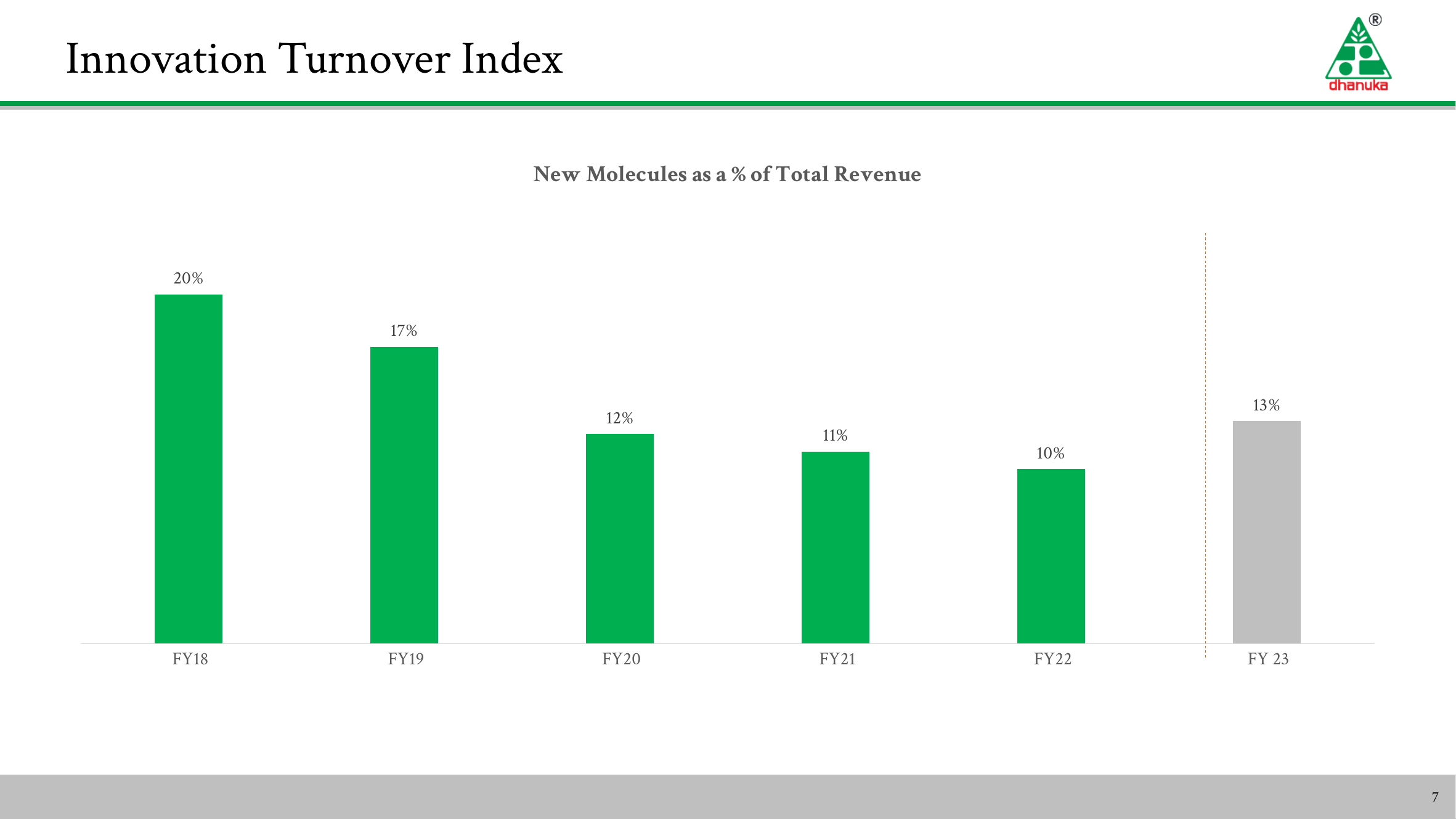

Innovation Turnover Index

### Chart: New Molecules as a % of Total Revenue

| Category | Innivation turnover Index |
|---|---|
|  FY18 | 0.2 |
|  FY19 | 0.17 |
|  FY20 | 0.12 |
|  FY21 | 0.11 |
|  FY22 | 0.1 |
|  FY 23 | 0.1275 |